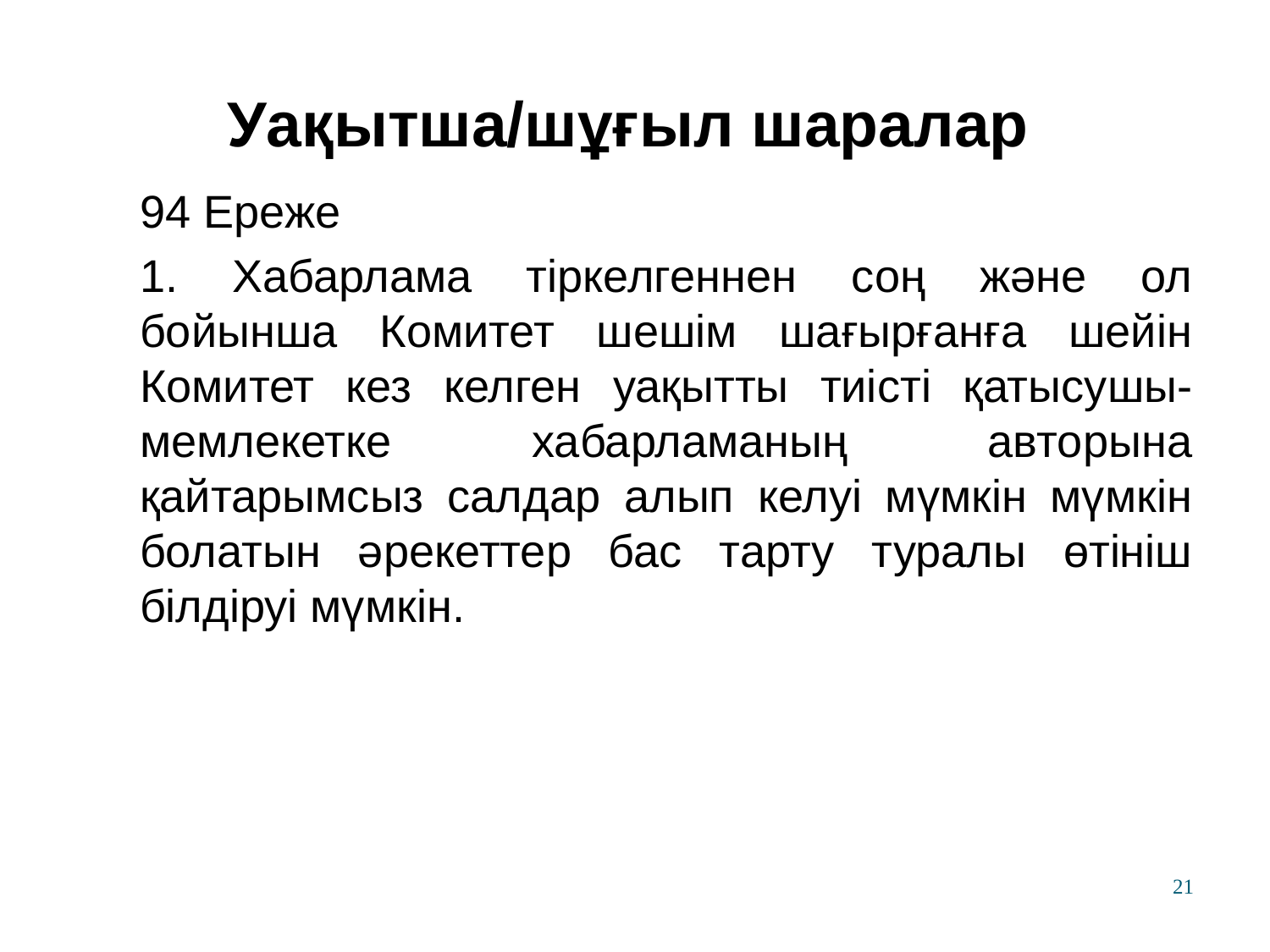

# Уақытша/шұғыл шаралар
94 Ереже
1. Хабарлама тіркелгеннен соң және ол бойынша Комитет шешім шағырғанға шейін Комитет кез келген уақытты тиісті қатысушы-мемлекетке хабарламаның авторына қайтарымсыз салдар алып келуі мүмкін мүмкін болатын әрекеттер бас тарту туралы өтініш білдіруі мүмкін.
21